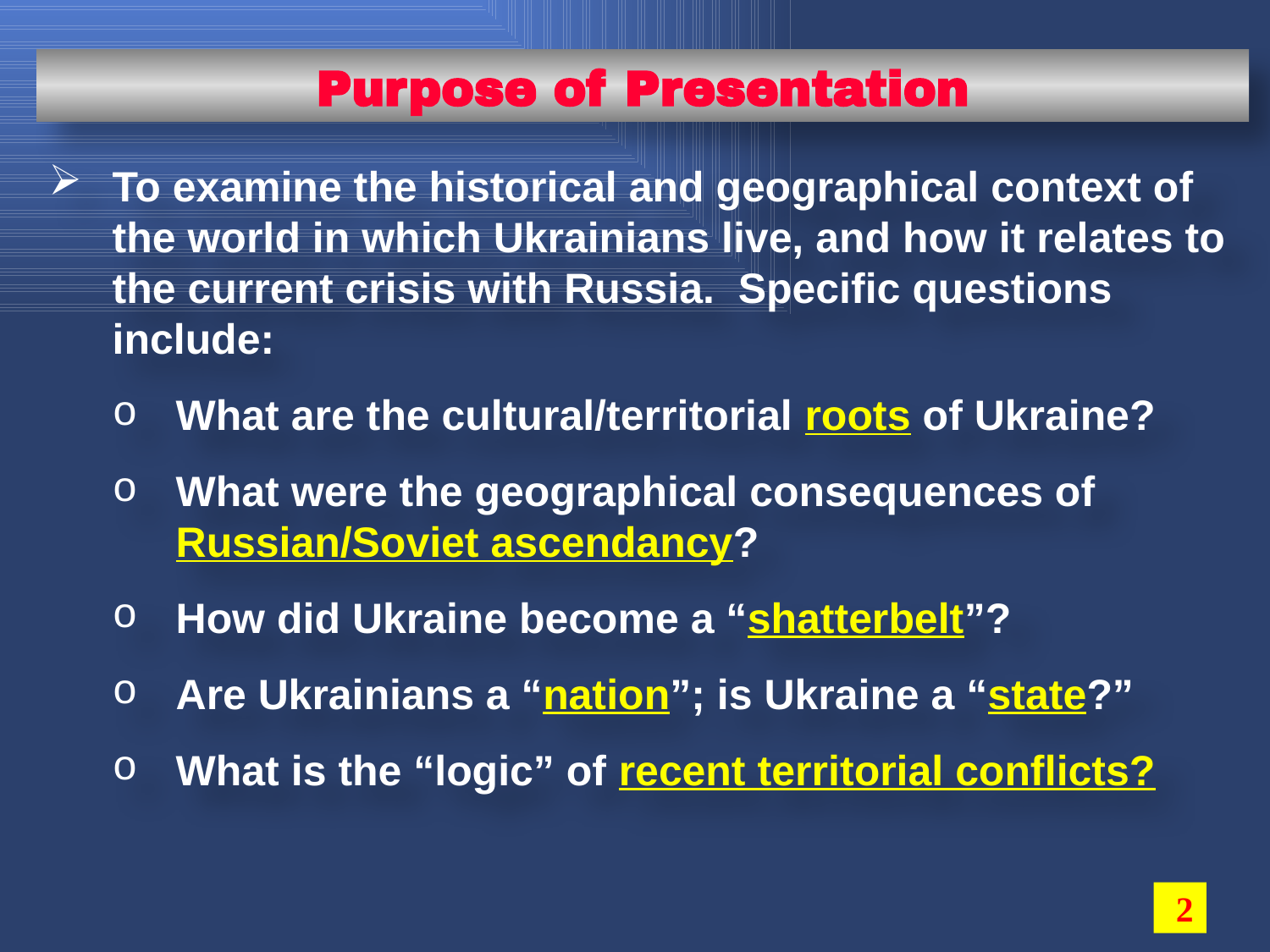

To examine the historical and geographical context of the world in which Ukrainians live, and how it relates to the current crisis with Russia.  Specific questions include:
What are the cultural/territorial roots of Ukraine?
What were the geographical consequences of Russian/Soviet ascendancy?
How did Ukraine become a “shatterbelt”?
Are Ukrainians a “nation”; is Ukraine a “state?”
What is the “logic” of recent territorial conflicts?
Purpose of Presentation
2